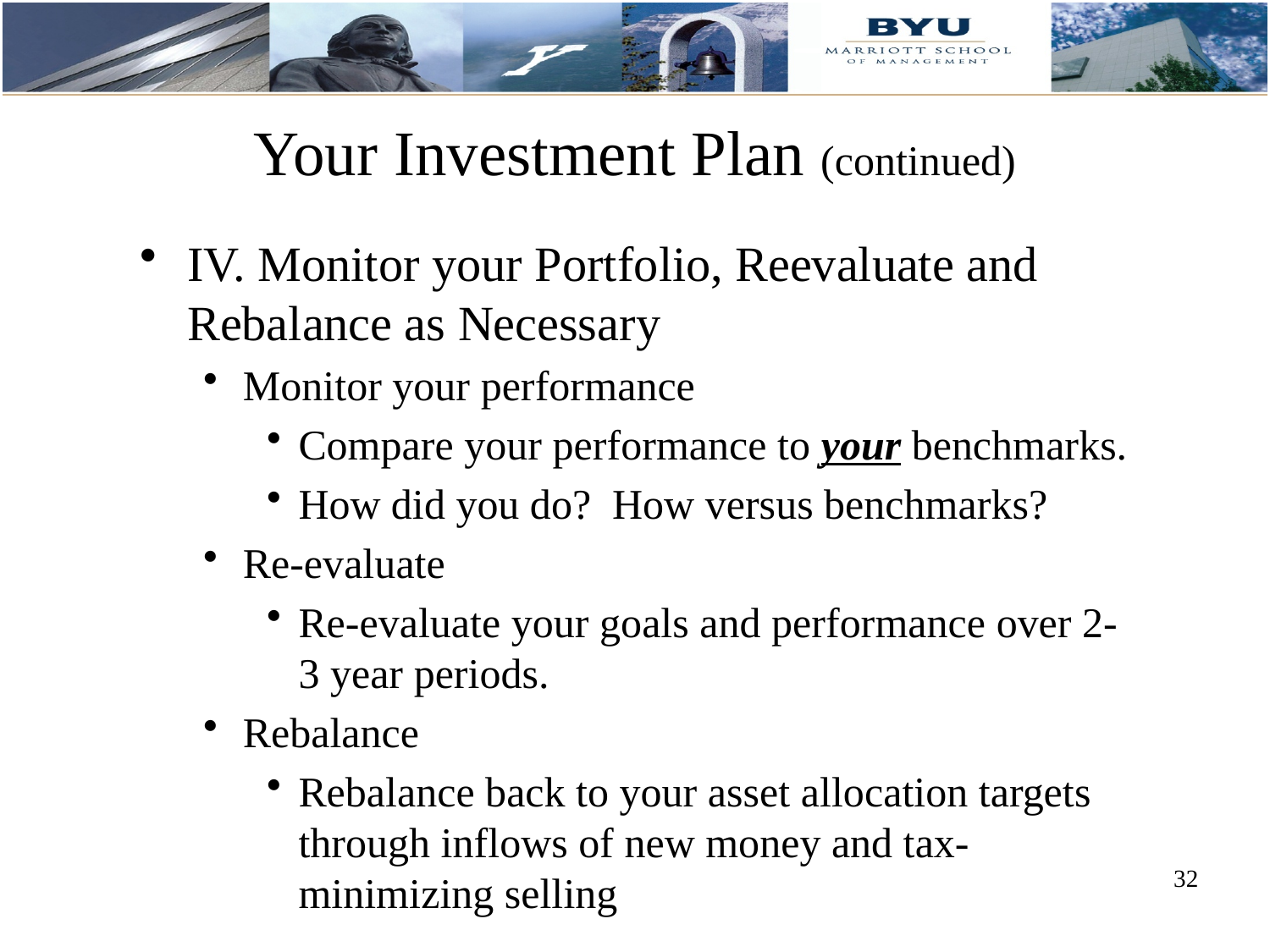

Your Investment Plan (continued)
IV. Monitor your Portfolio, Reevaluate and Rebalance as Necessary
Monitor your performance
Compare your performance to your benchmarks.
How did you do?  How versus benchmarks?
Re-evaluate
Re-evaluate your goals and performance over 2-3 year periods.
Rebalance
Rebalance back to your asset allocation targets through inflows of new money and tax-minimizing selling